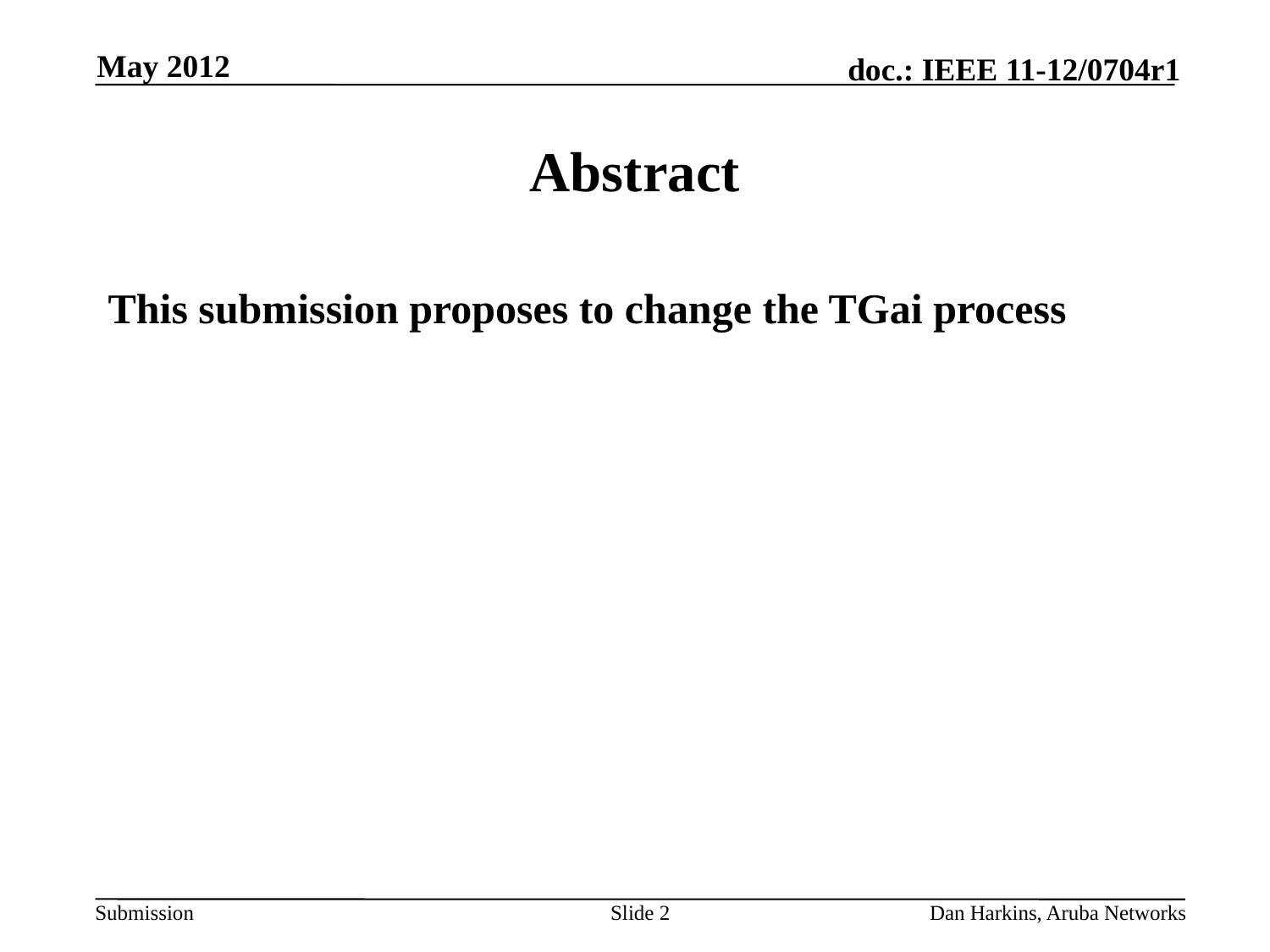

May 2012
# Abstract
This submission proposes to change the TGai process
Slide 2
Dan Harkins, Aruba Networks